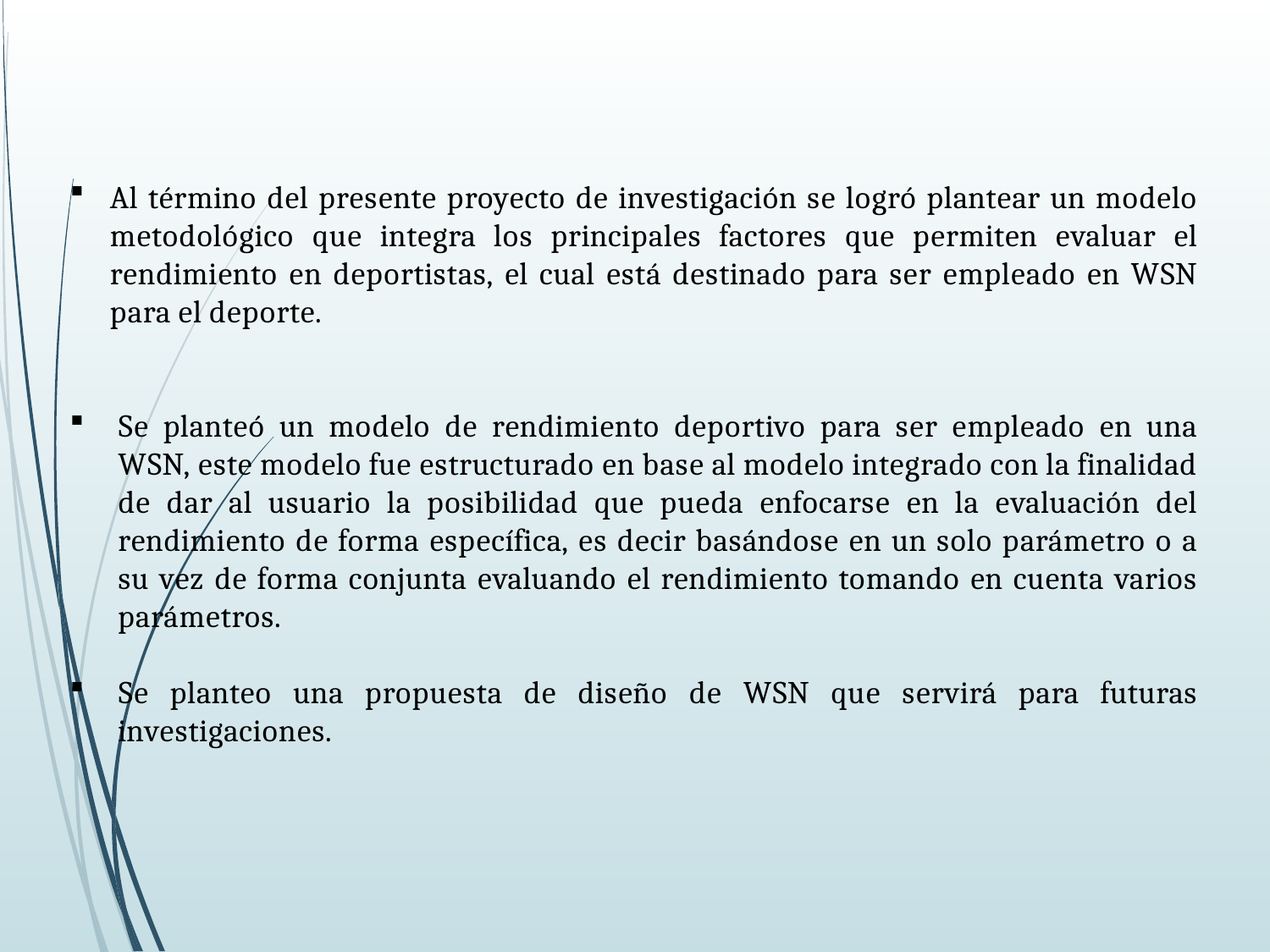

Al término del presente proyecto de investigación se logró plantear un modelo metodológico que integra los principales factores que permiten evaluar el rendimiento en deportistas, el cual está destinado para ser empleado en WSN para el deporte.

Se planteó un modelo de rendimiento deportivo para ser empleado en una WSN, este modelo fue estructurado en base al modelo integrado con la finalidad de dar al usuario la posibilidad que pueda enfocarse en la evaluación del rendimiento de forma específica, es decir basándose en un solo parámetro o a su vez de forma conjunta evaluando el rendimiento tomando en cuenta varios parámetros.

Se planteo una propuesta de diseño de WSN que servirá para futuras investigaciones.